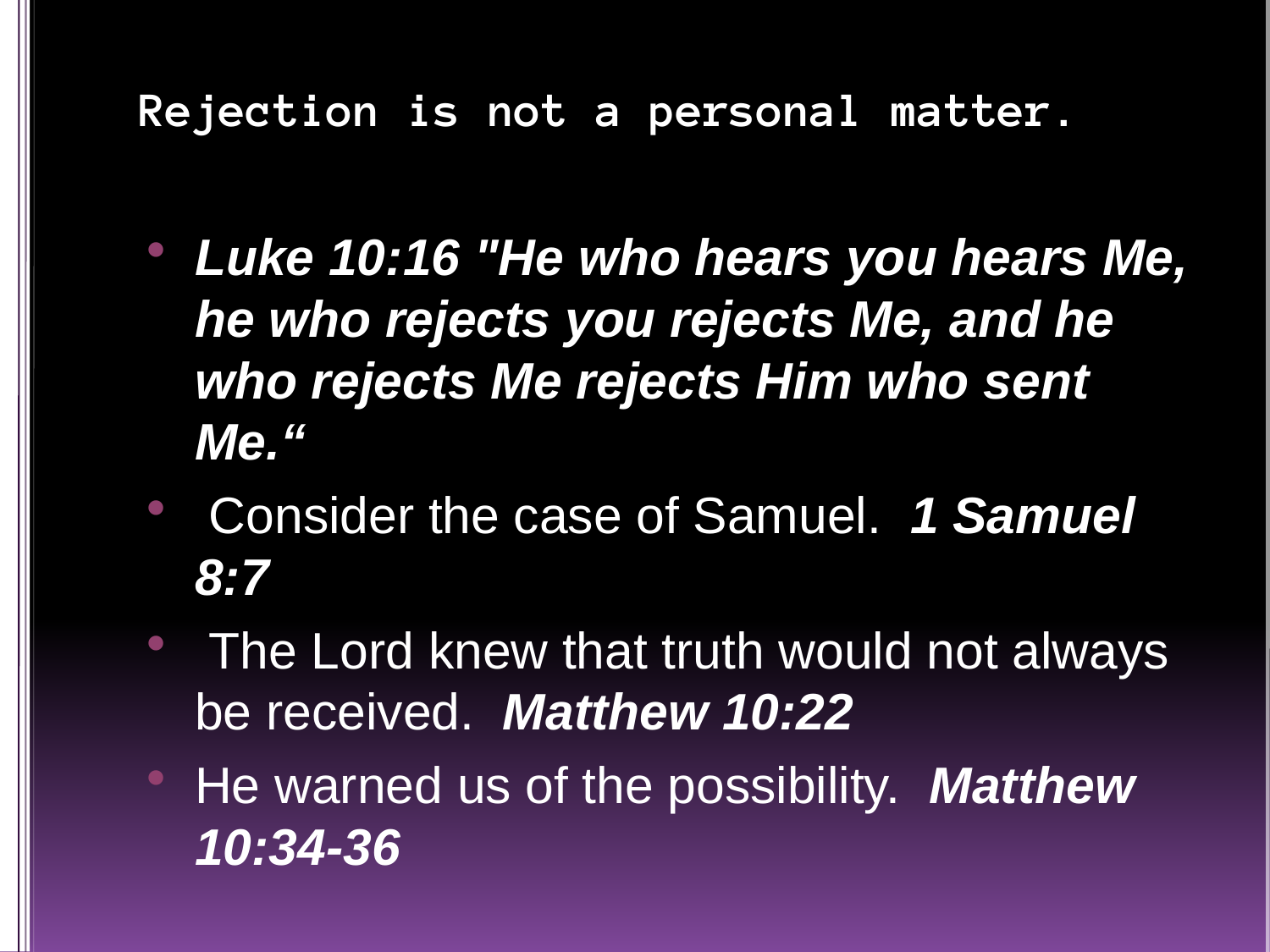

# Rejection is not a personal matter.
Luke 10:16 "He who hears you hears Me, he who rejects you rejects Me, and he who rejects Me rejects Him who sent Me.“
 Consider the case of Samuel.  1 Samuel 8:7
 The Lord knew that truth would not always be received.  Matthew 10:22
He warned us of the possibility.  Matthew 10:34‑36